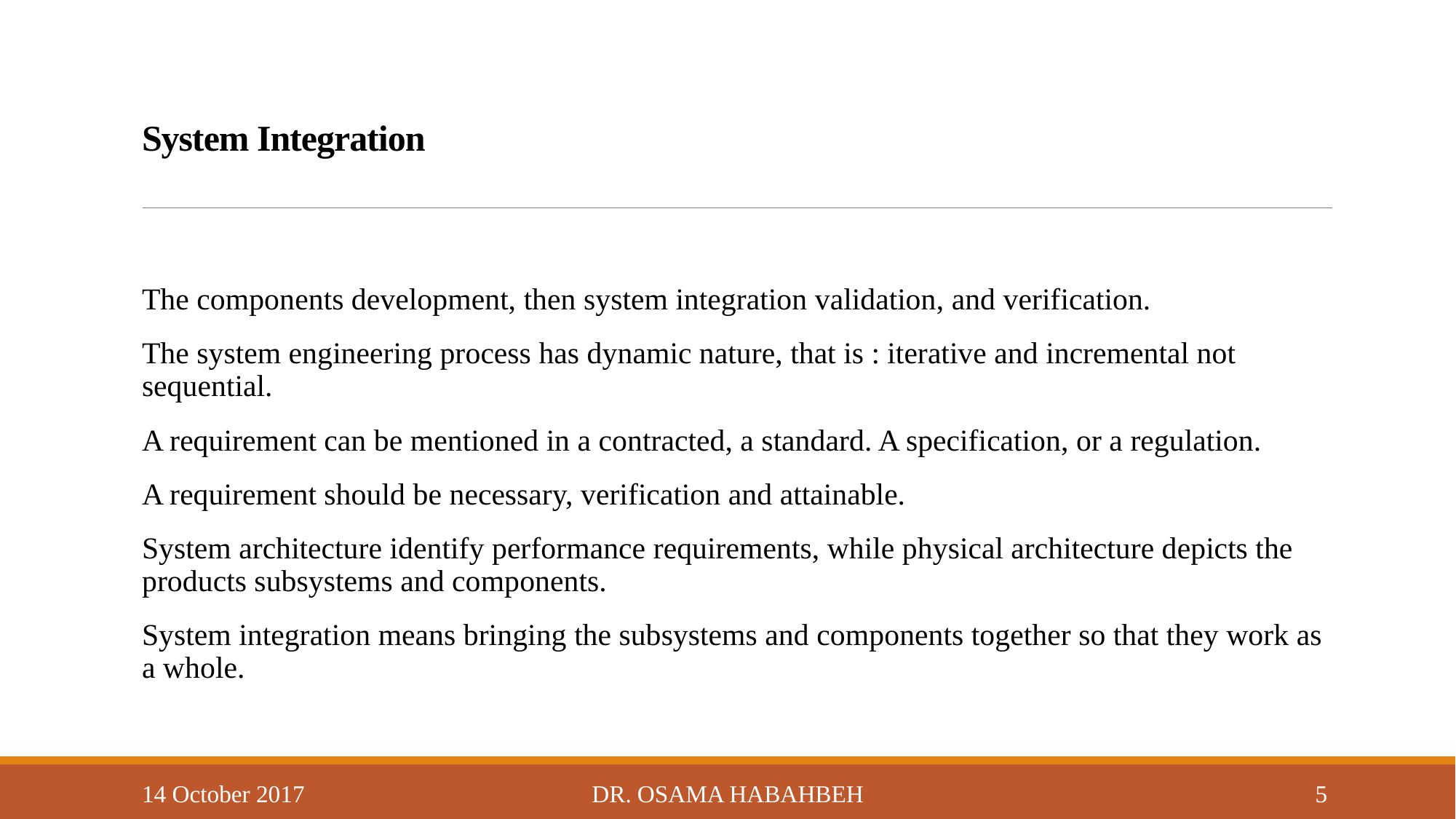

# System Integration

The components development, then system integration validation, and verification.
The system engineering process has dynamic nature, that is : iterative and incremental not sequential.
A requirement can be mentioned in a contracted, a standard. A specification, or a regulation.
A requirement should be necessary, verification and attainable.
System architecture identify performance requirements, while physical architecture depicts the products subsystems and components.
System integration means bringing the subsystems and components together so that they work as a whole.

14 October 2017
Dr. Osama Habahbeh
5